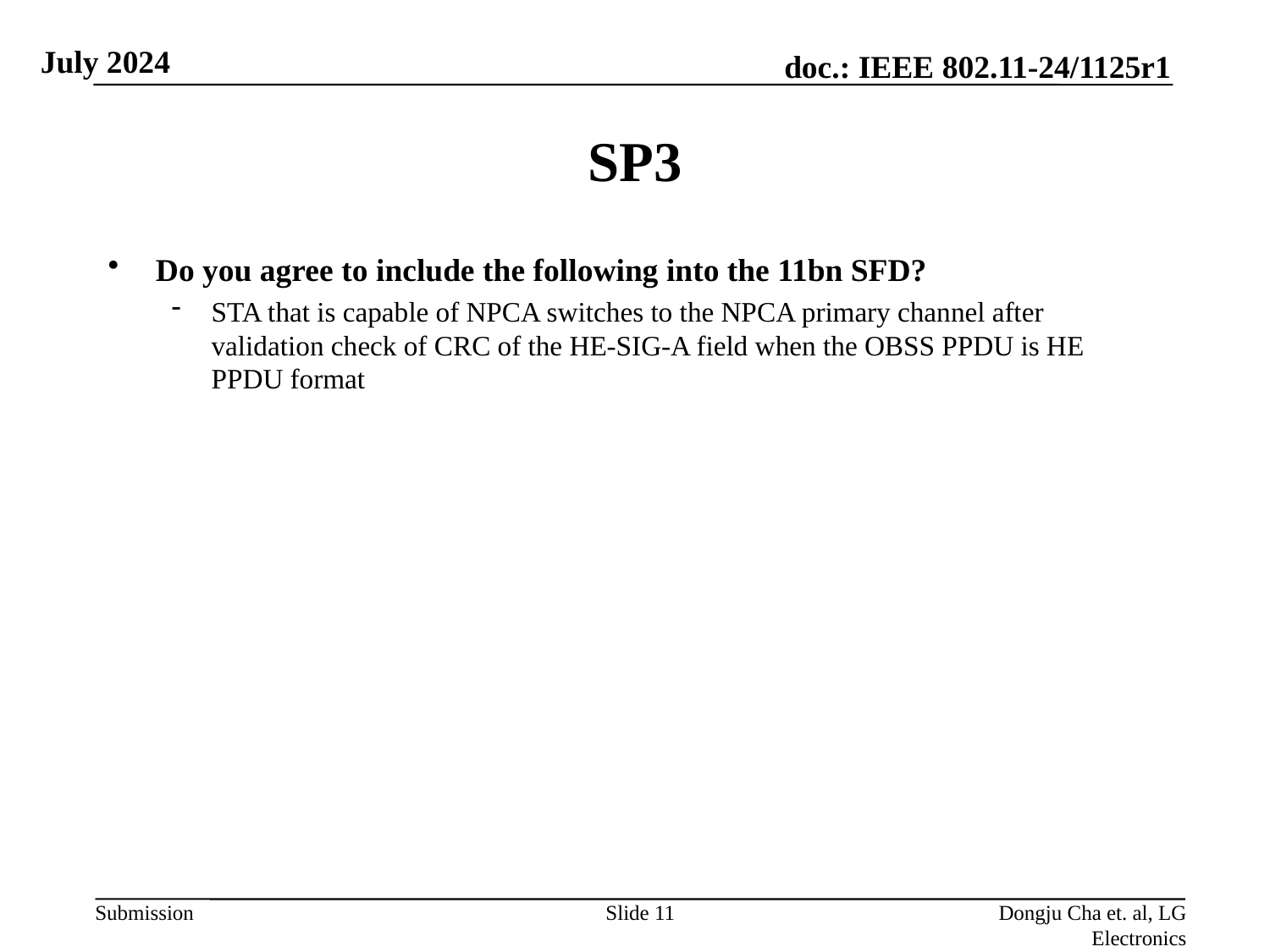

# SP3
Do you agree to include the following into the 11bn SFD?
STA that is capable of NPCA switches to the NPCA primary channel after validation check of CRC of the HE-SIG-A field when the OBSS PPDU is HE PPDU format

Slide 11
Dongju Cha et. al, LG Electronics